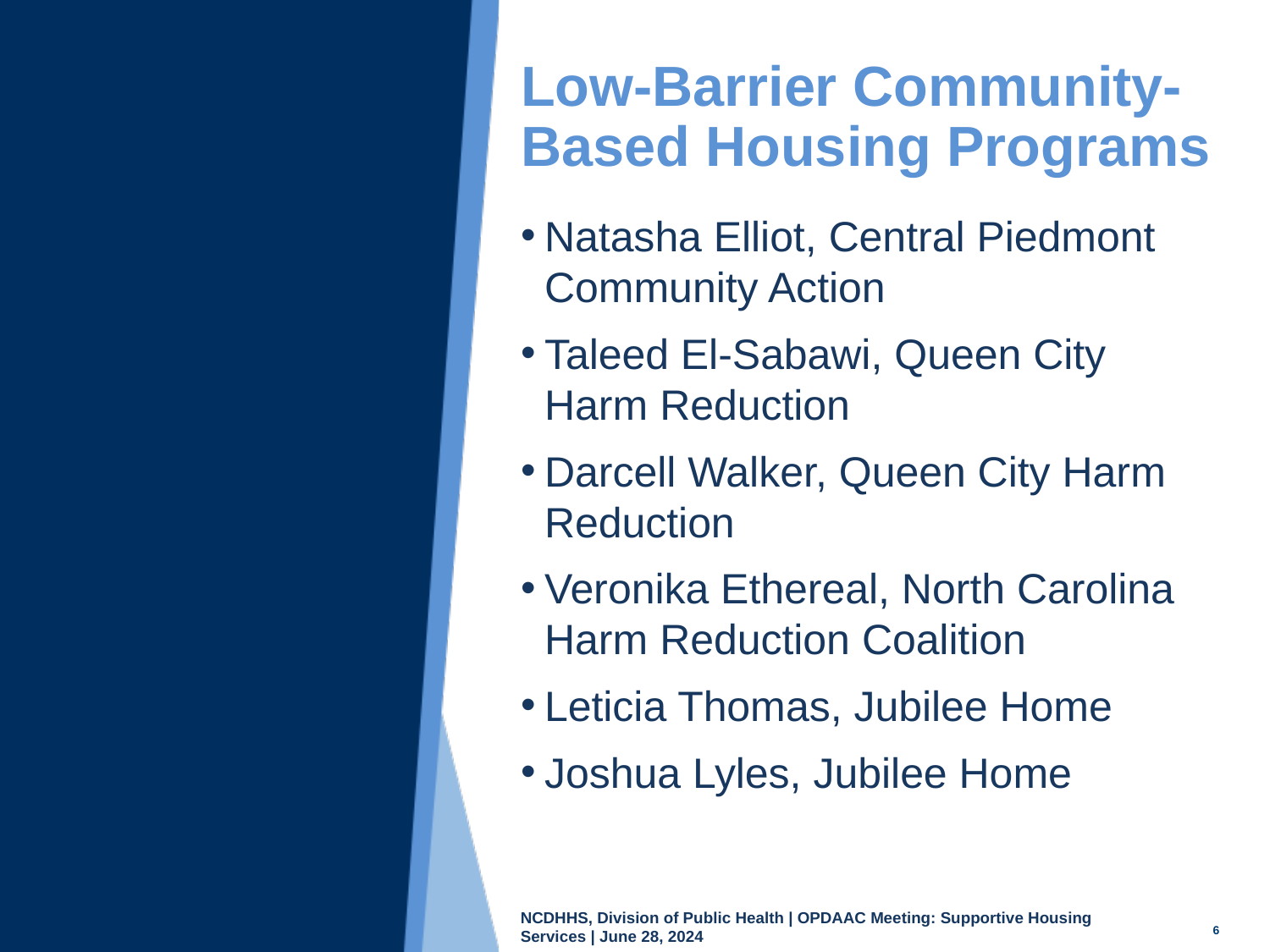

Low-Barrier Community-Based Housing Programs
Natasha Elliot, Central Piedmont Community Action
Taleed El-Sabawi, Queen City Harm Reduction
Darcell Walker, Queen City Harm Reduction
Veronika Ethereal, North Carolina Harm Reduction Coalition
Leticia Thomas, Jubilee Home
Joshua Lyles, Jubilee Home

6